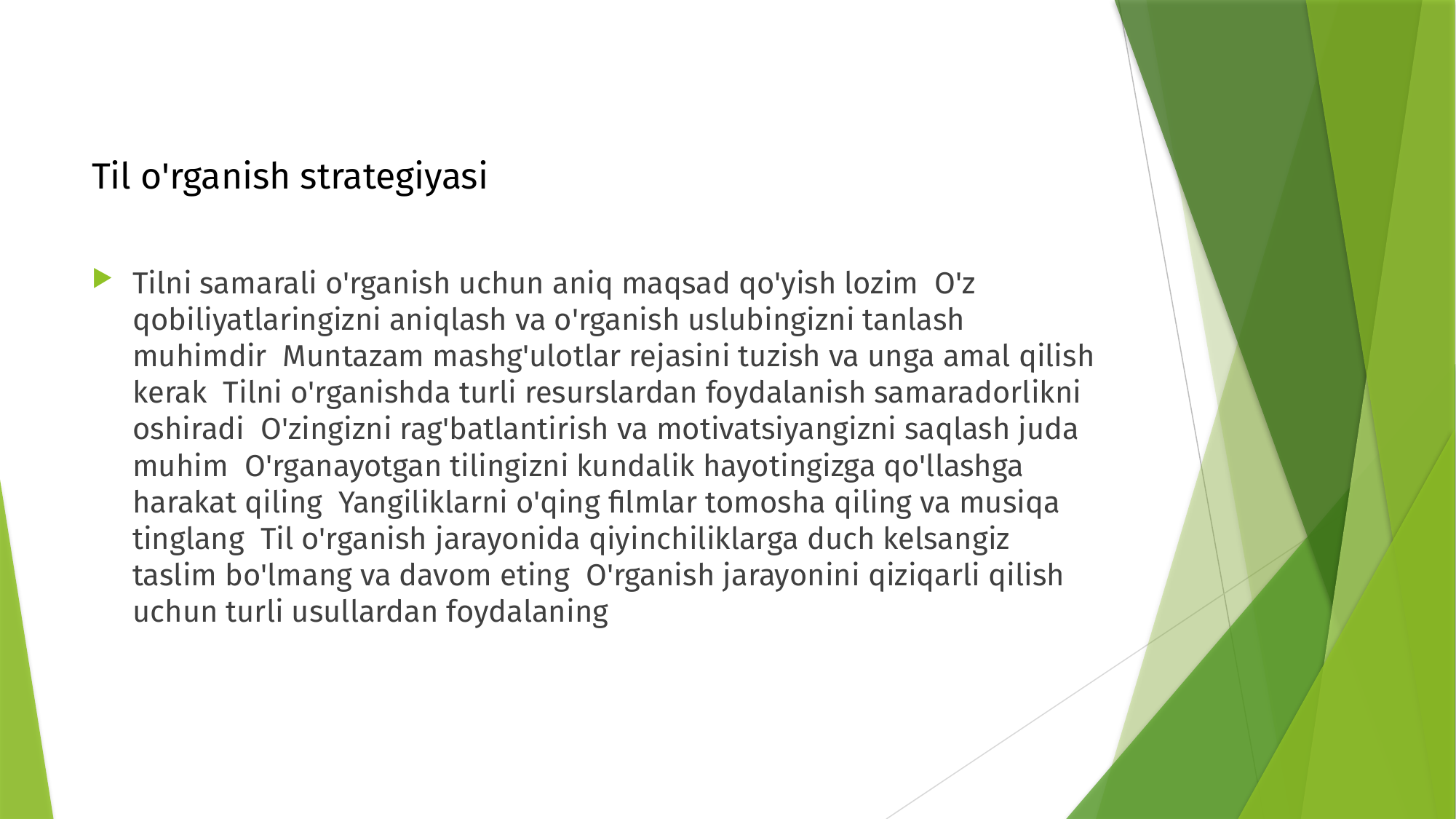

Til o'rganish strategiyasi
Tilni samarali o'rganish uchun aniq maqsad qo'yish lozim  O'z qobiliyatlaringizni aniqlash va o'rganish uslubingizni tanlash muhimdir  Muntazam mashg'ulotlar rejasini tuzish va unga amal qilish kerak  Tilni o'rganishda turli resurslardan foydalanish samaradorlikni oshiradi  O'zingizni rag'batlantirish va motivatsiyangizni saqlash juda muhim  O'rganayotgan tilingizni kundalik hayotingizga qo'llashga harakat qiling  Yangiliklarni o'qing filmlar tomosha qiling va musiqa tinglang  Til o'rganish jarayonida qiyinchiliklarga duch kelsangiz taslim bo'lmang va davom eting  O'rganish jarayonini qiziqarli qilish uchun turli usullardan foydalaning